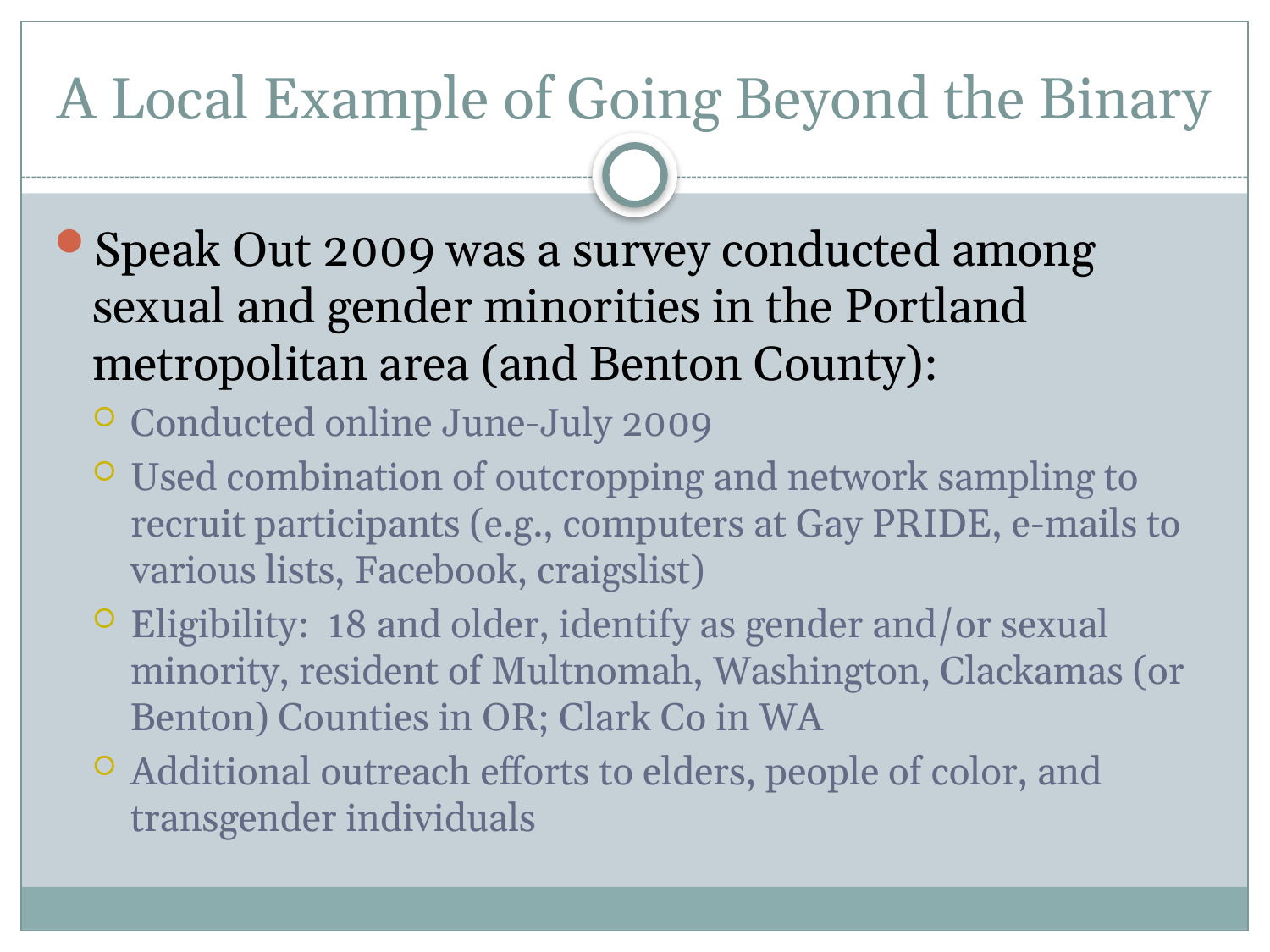

# A Local Example of Going Beyond the Binary
Speak Out 2009 was a survey conducted among sexual and gender minorities in the Portland metropolitan area (and Benton County):
Conducted online June-July 2009
Used combination of outcropping and network sampling to recruit participants (e.g., computers at Gay PRIDE, e-mails to various lists, Facebook, craigslist)
Eligibility:  18 and older, identify as gender and/or sexual minority, resident of Multnomah, Washington, Clackamas (or Benton) Counties in OR; Clark Co in WA
Additional outreach efforts to elders, people of color, and transgender individuals